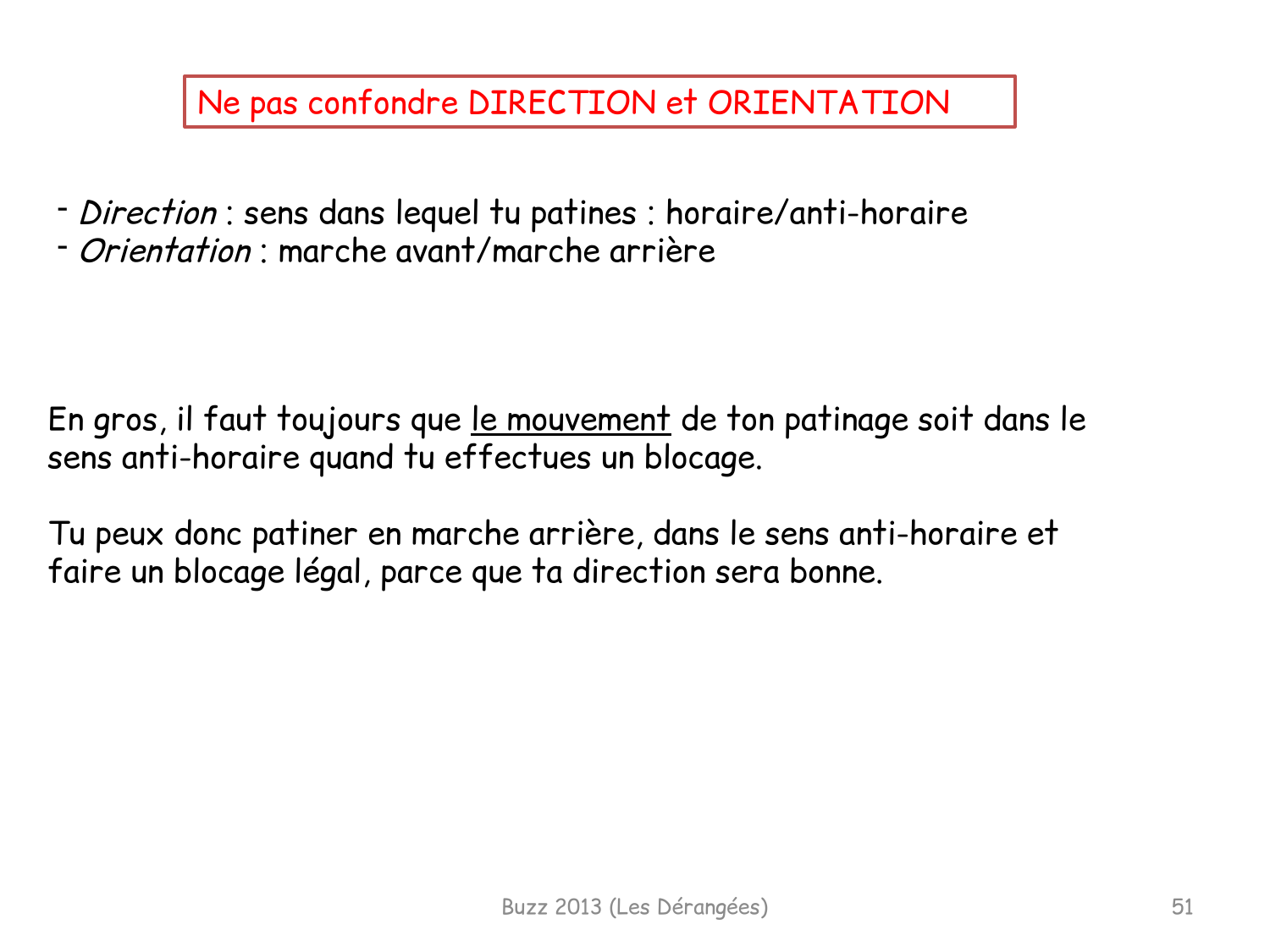

Ne pas confondre DIRECTION et ORIENTATION
 Direction : sens dans lequel tu patines : horaire/anti-horaire
 Orientation : marche avant/marche arrière

En gros, il faut toujours que le mouvement de ton patinage soit dans le sens anti-horaire quand tu effectues un blocage.

Tu peux donc patiner en marche arrière, dans le sens anti-horaire et faire un blocage légal, parce que ta direction sera bonne.
Buzz 2013 (Les Dérangées)
51